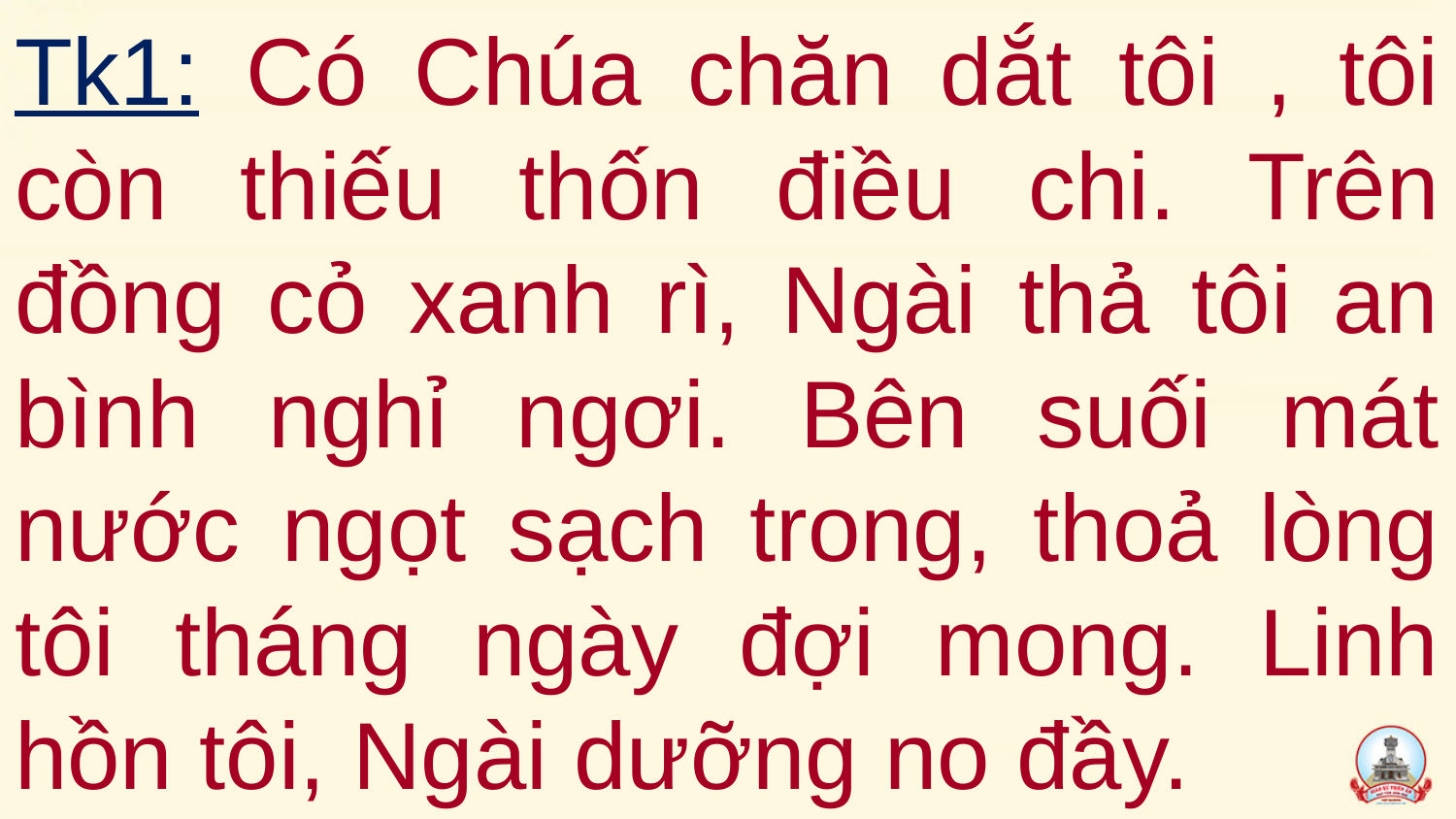

# Tk1: Có Chúa chăn dắt tôi , tôi còn thiếu thốn điều chi. Trên đồng cỏ xanh rì, Ngài thả tôi an bình nghỉ ngơi. Bên suối mát nước ngọt sạch trong, thoả lòng tôi tháng ngày đợi mong. Linh hồn tôi, Ngài dưỡng no đầy.